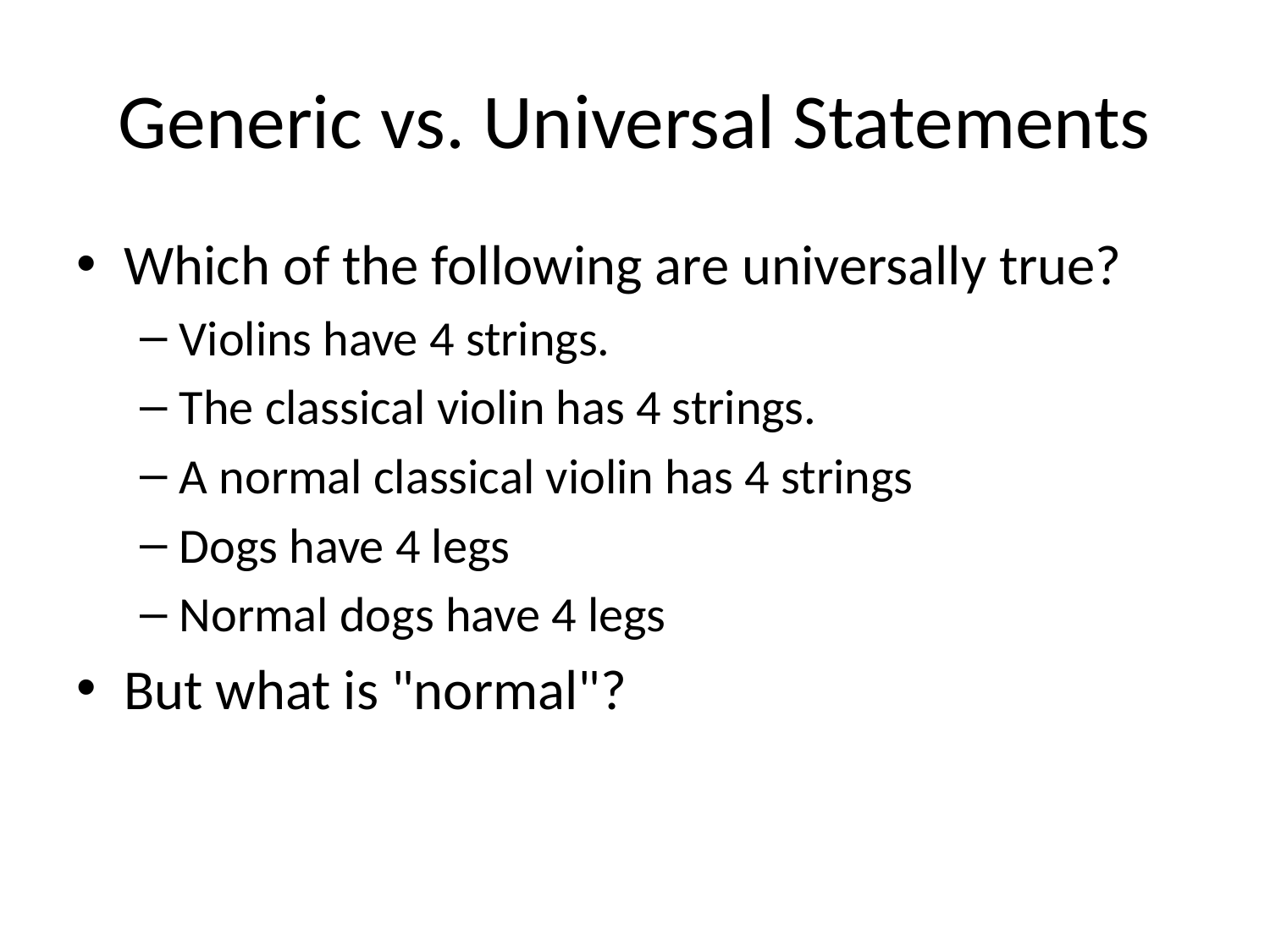

# Generic vs. Universal Statements
Which of the following are universally true?
Violins have 4 strings.
The classical violin has 4 strings.
A normal classical violin has 4 strings
Dogs have 4 legs
Normal dogs have 4 legs
But what is "normal"?